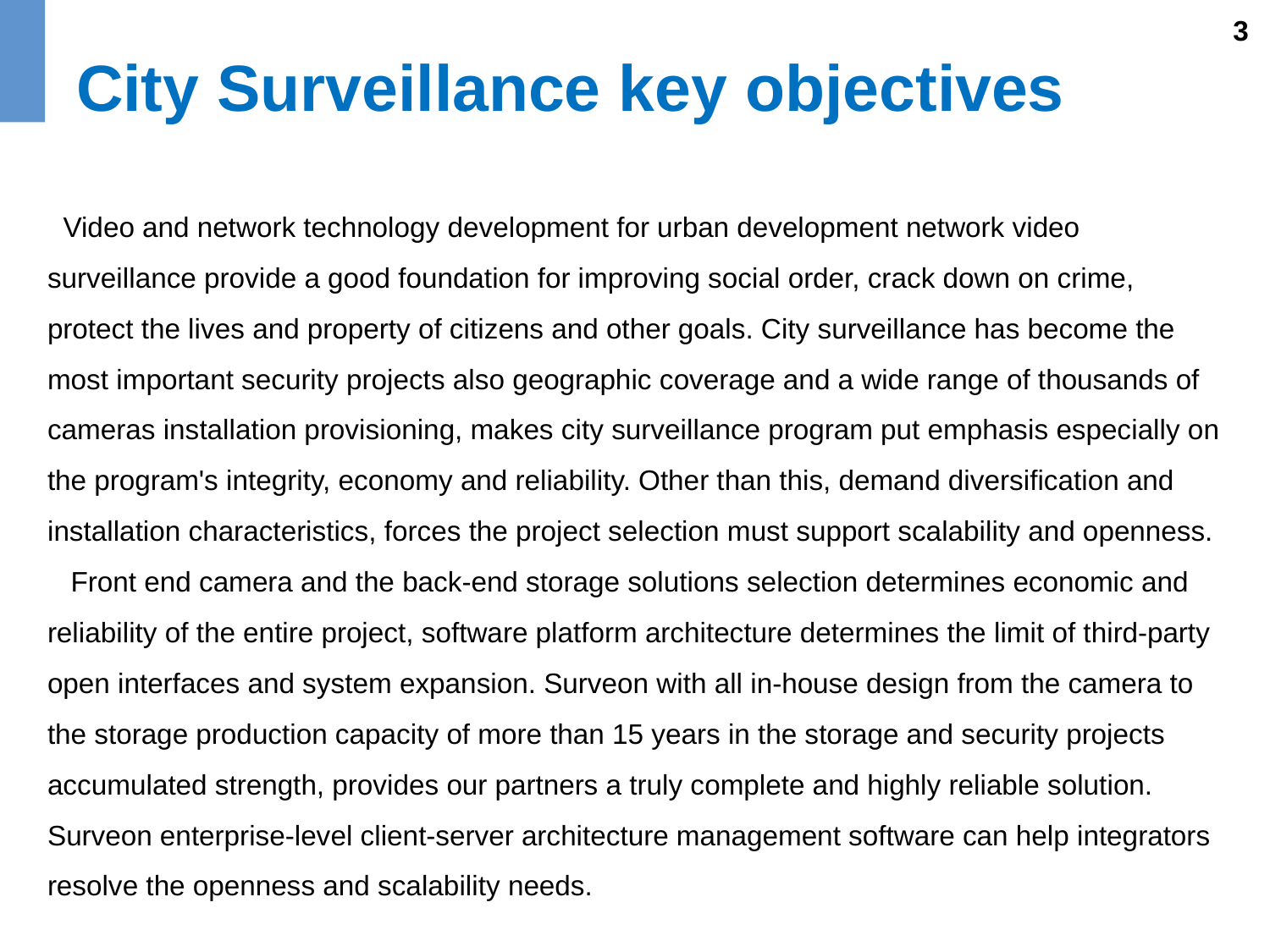

3
# City Surveillance key objectives
  Video and network technology development for urban development network video surveillance provide a good foundation for improving social order, crack down on crime, protect the lives and property of citizens and other goals. City surveillance has become the most important security projects also geographic coverage and a wide range of thousands of cameras installation provisioning, makes city surveillance program put emphasis especially on the program's integrity, economy and reliability. Other than this, demand diversification and installation characteristics, forces the project selection must support scalability and openness.
   Front end camera and the back-end storage solutions selection determines economic and reliability of the entire project, software platform architecture determines the limit of third-party open interfaces and system expansion. Surveon with all in-house design from the camera to the storage production capacity of more than 15 years in the storage and security projects accumulated strength, provides our partners a truly complete and highly reliable solution. Surveon enterprise-level client-server architecture management software can help integrators resolve the openness and scalability needs.